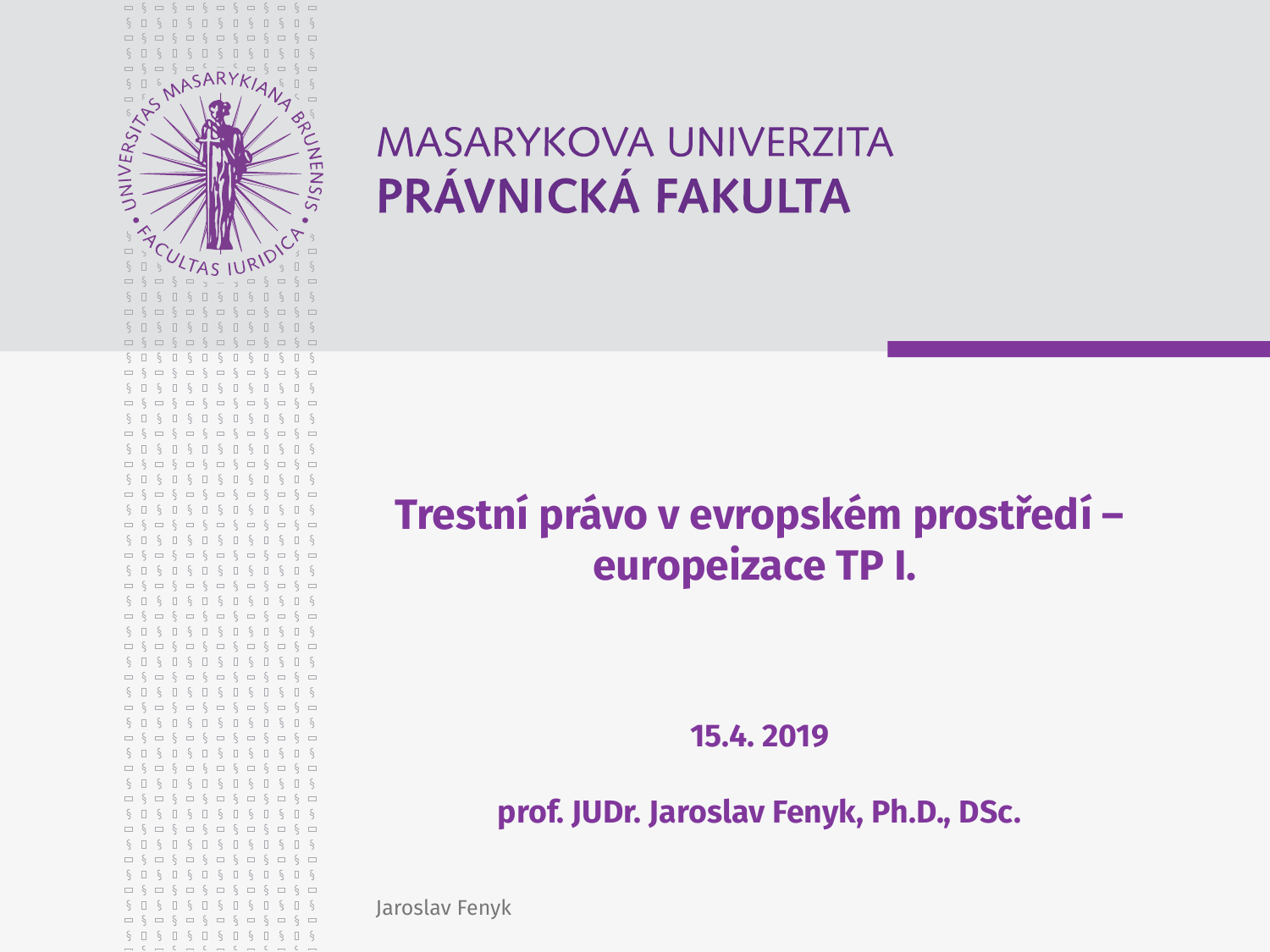

# Trestní právo v evropském prostředí – europeizace TP I. 15.4. 2019 prof. JUDr. Jaroslav Fenyk, Ph.D., DSc.
Jaroslav Fenyk